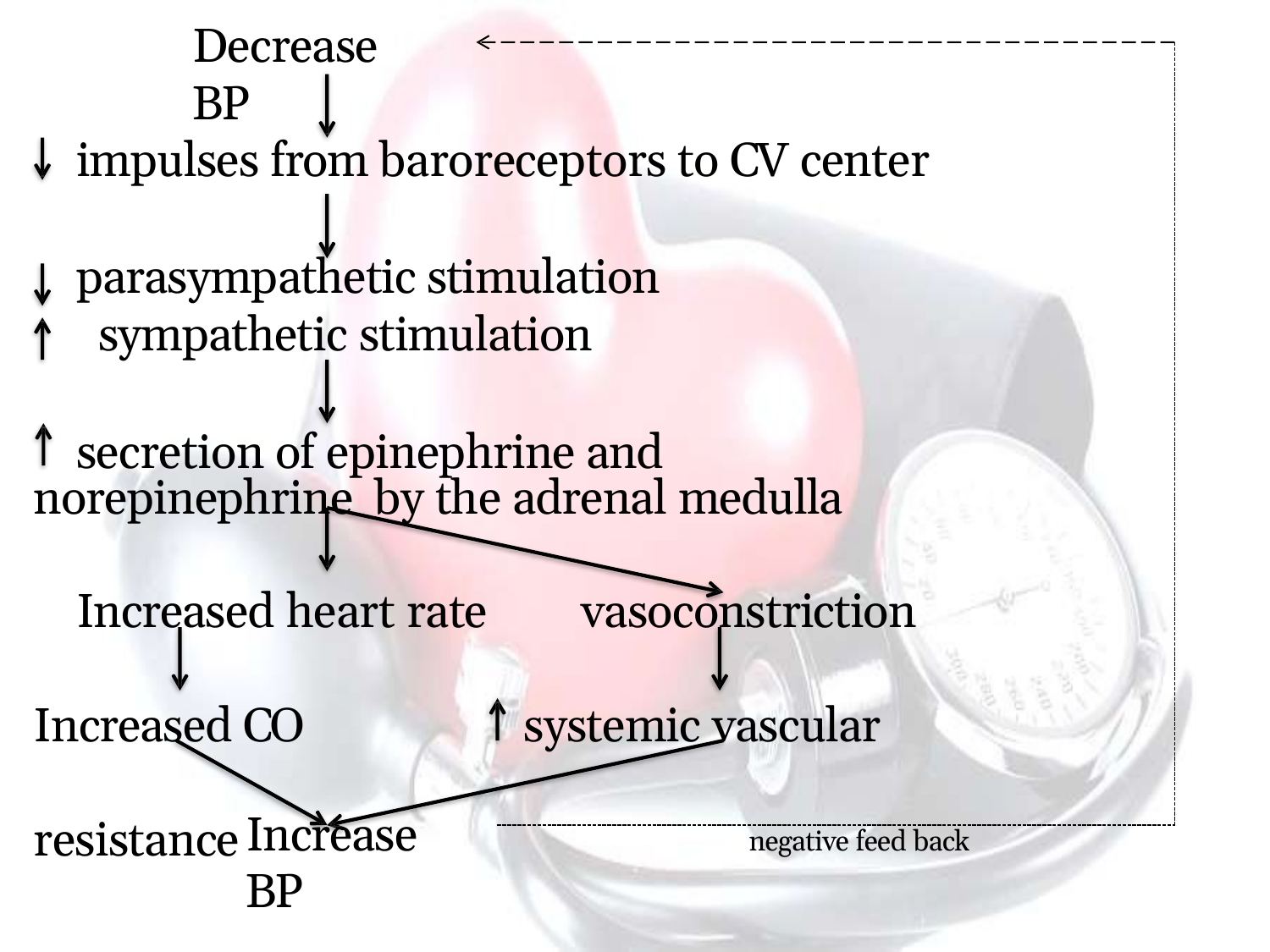

# Decrease BP

impulses from baroreceptors to CV center

parasympathetic stimulation  sympathetic stimulation

secretion of epinephrine and norepinephrine  by the adrenal medulla
Increased heart rate		vasoconstriction  Increased CO	systemic vascular resistance

Increase BP
negative feed back